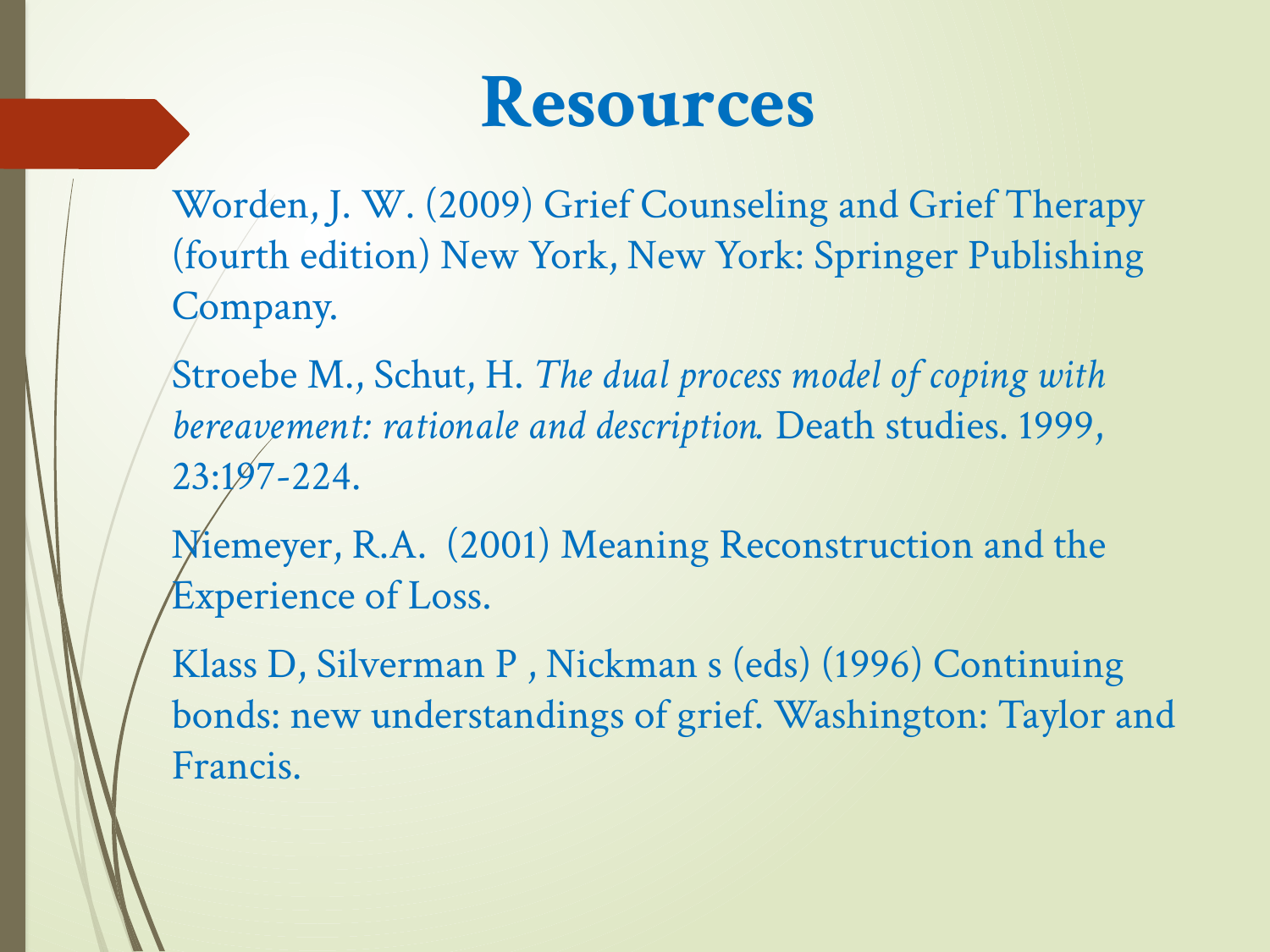

# Resources
Worden, J. W. (2009) Grief Counseling and Grief Therapy (fourth edition) New York, New York: Springer Publishing Company.
Stroebe M., Schut, H. The dual process model of coping with bereavement: rationale and description. Death studies. 1999, 23:197-224.
Niemeyer, R.A.  (2001) Meaning Reconstruction and the Experience of Loss.
Klass D, Silverman P , Nickman s (eds) (1996) Continuing bonds: new understandings of grief. Washington: Taylor and Francis.